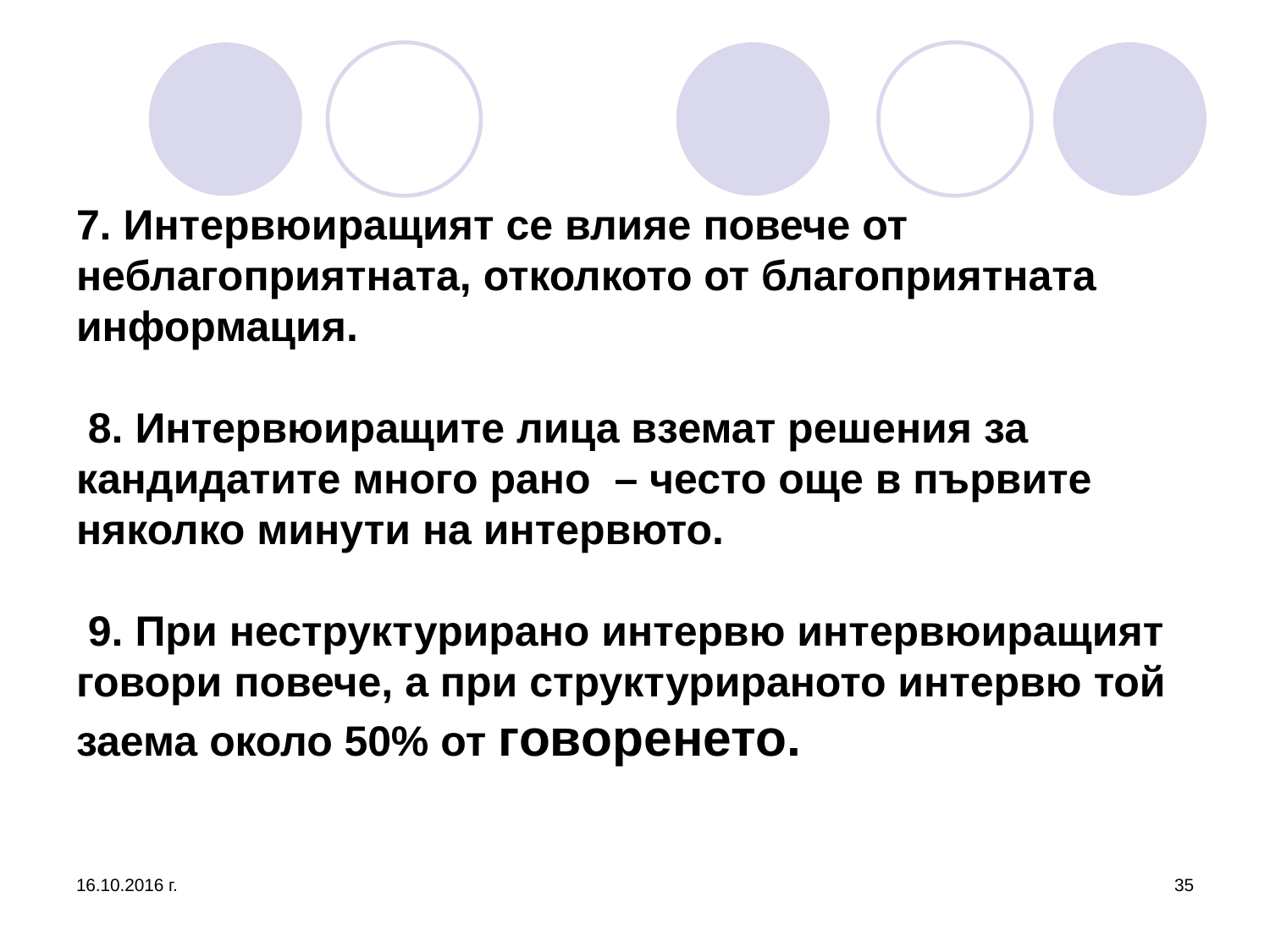

# 7. Интервюиращият се влияе повече от неблагоприятната, отколкото от благоприятната информация. 8. Интервюиращите лица вземат решения за кандидатите много рано  – често още в първите няколко минути на интервюто. 9. При неструктурирано интервю интервюиращият говори повече, а при структурираното интервю той заема около 50% от говоренето.
16.10.2016 г.
35